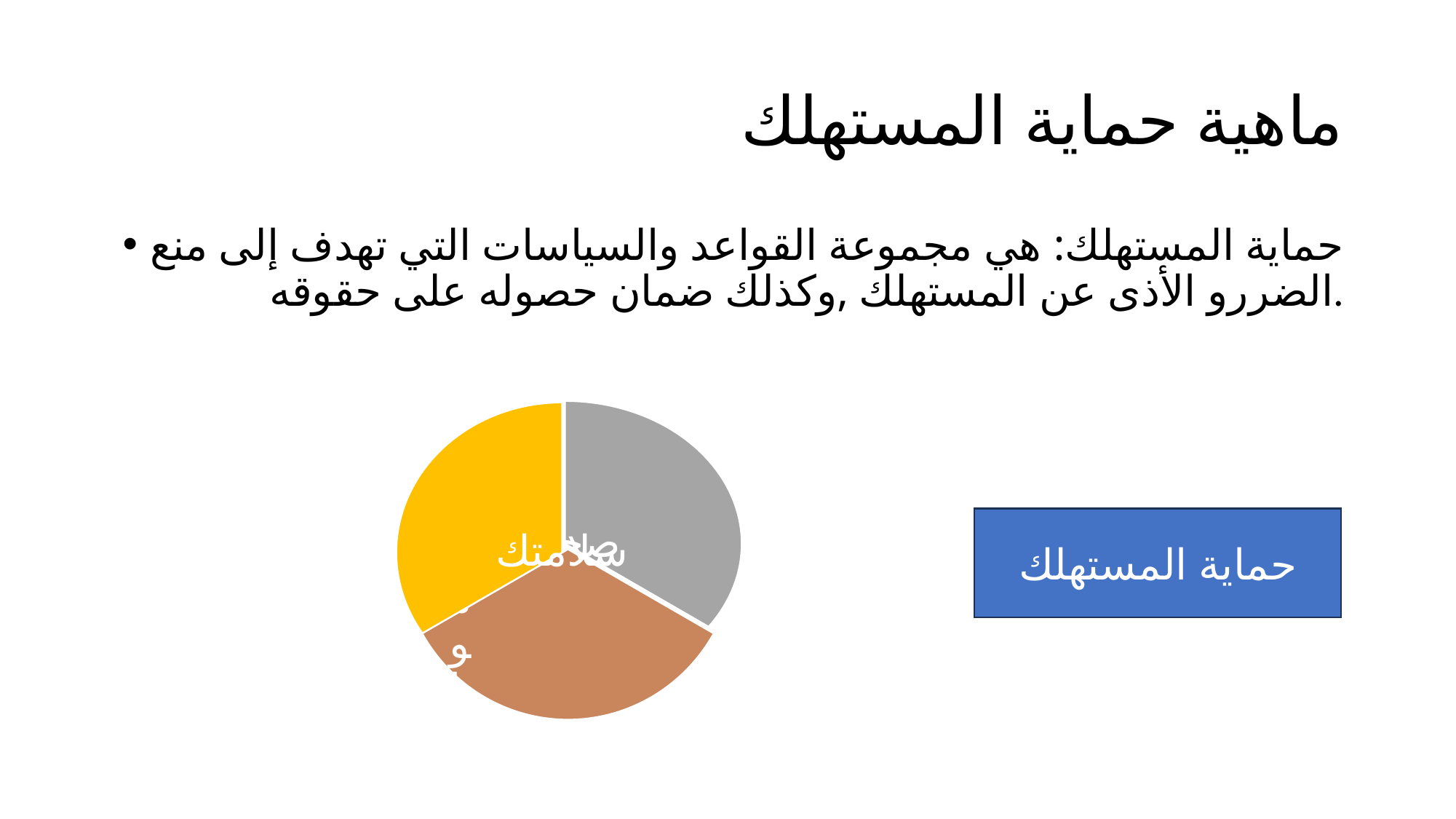

# ماهية حماية المستهلك
حماية المستهلك: هي مجموعة القواعد والسياسات التي تهدف إلى منع الضررو الأذى عن المستهلك ,وكذلك ضمان حصوله على حقوقه.
صحتك
أموالك
سلامتك
حماية المستهلك